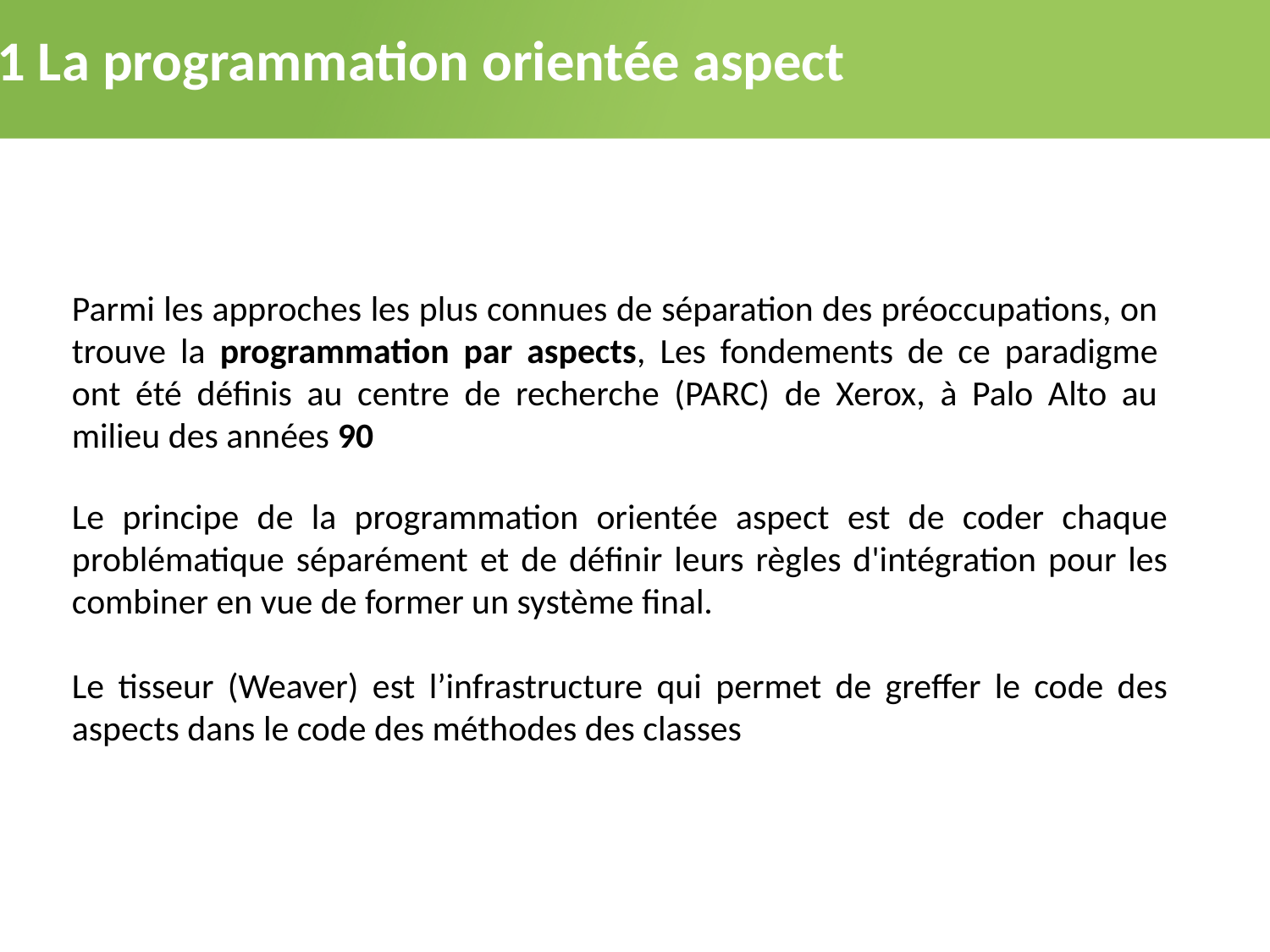

2.1 La programmation orientée aspect
Parmi les approches les plus connues de séparation des préoccupations, on trouve la programmation par aspects, Les fondements de ce paradigme ont été définis au centre de recherche (PARC) de Xerox, à Palo Alto au milieu des années 90
Le principe de la programmation orientée aspect est de coder chaque problématique séparément et de définir leurs règles d'intégration pour les combiner en vue de former un système final.

Le tisseur (Weaver) est l’infrastructure qui permet de greffer le code des aspects dans le code des méthodes des classes